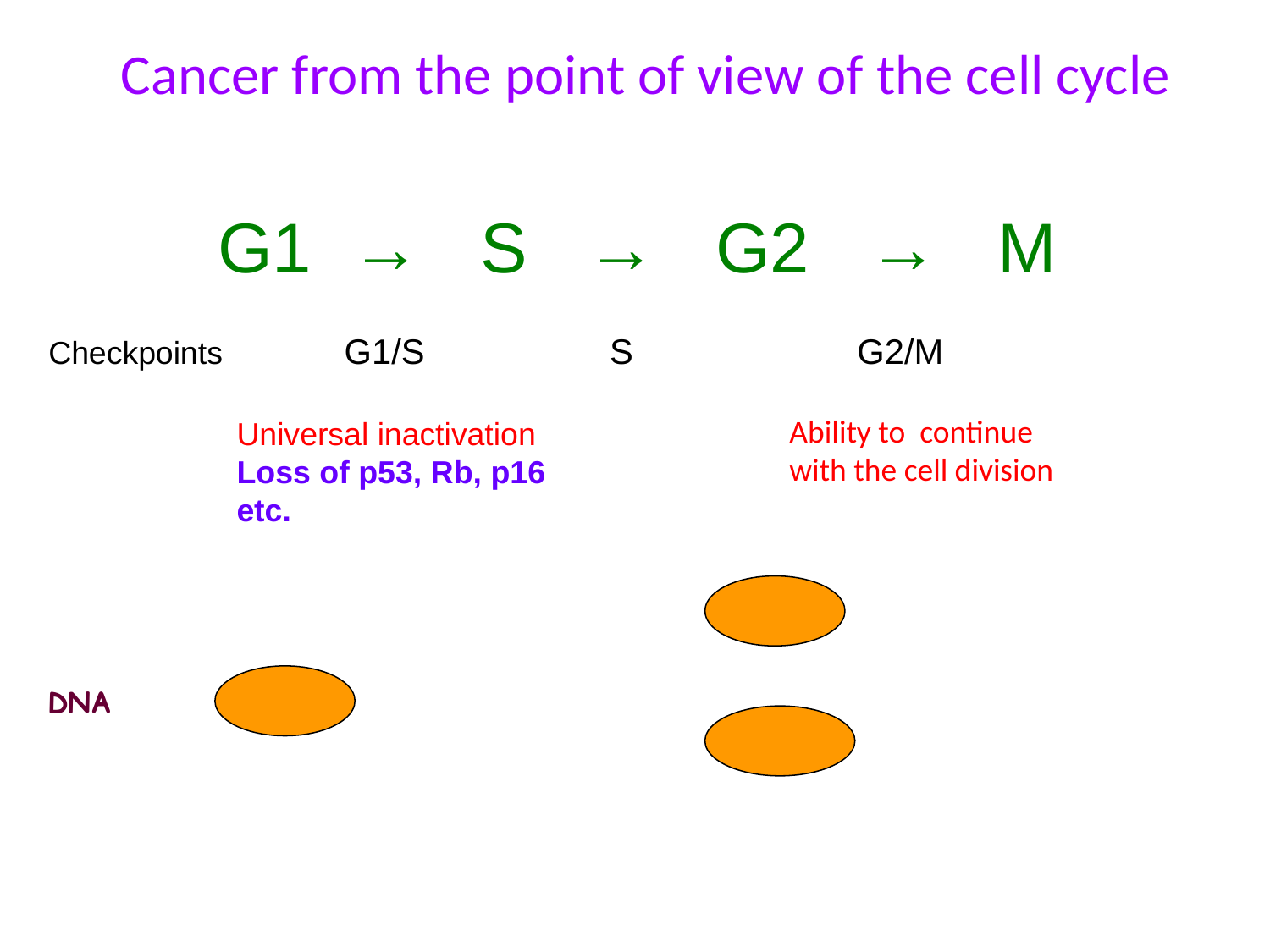

Cancer from the point of view of the cell cycle
G1  →   S   →   G2   →   M

             G1/S                   S                       G2/M
Checkpoints
Ability to  continue
with the cell division

DNA
Universal inactivation
Loss of p53, Rb, p16
etc.